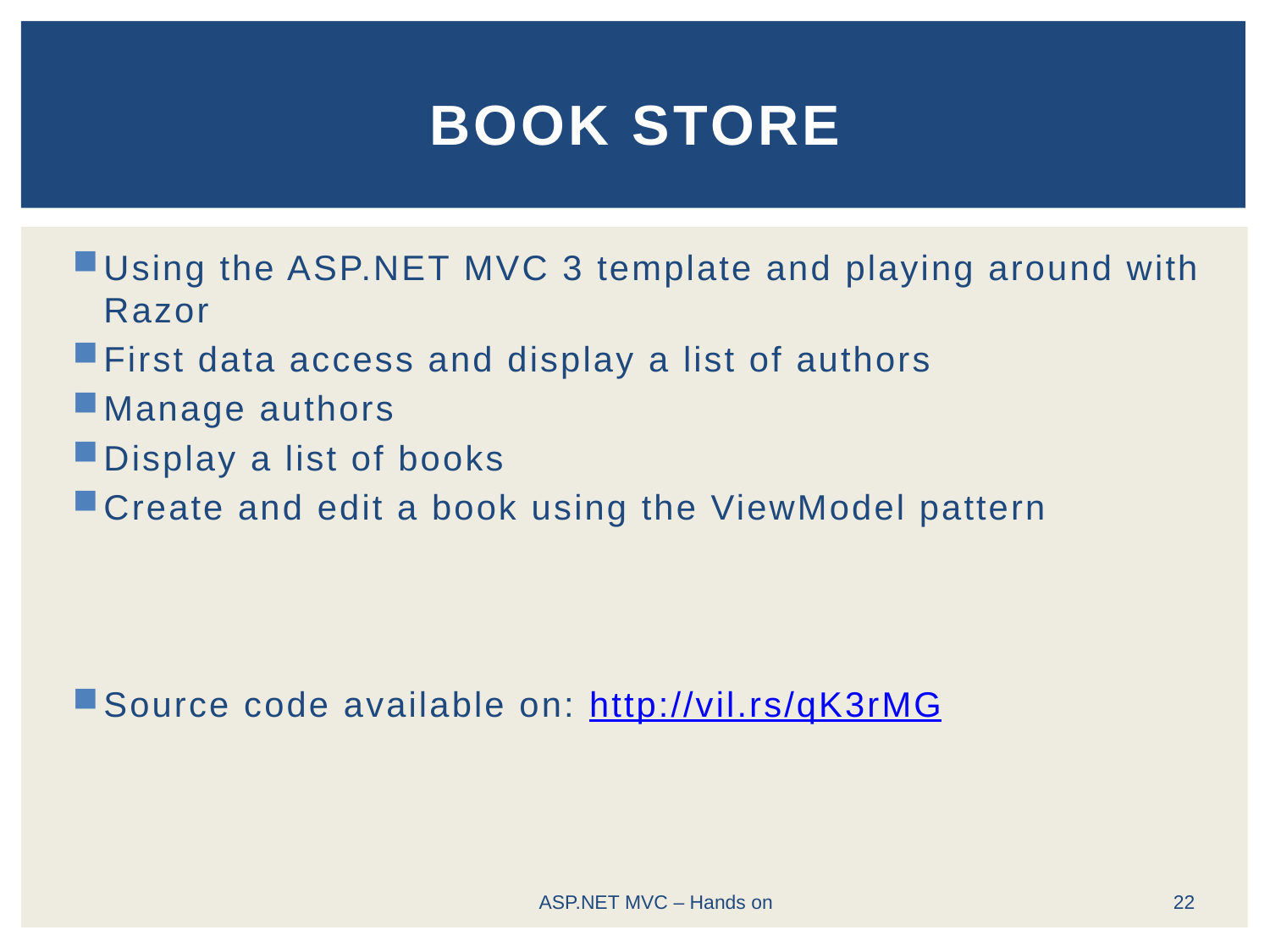

# Book store
Using the ASP.NET MVC 3 template and playing around with Razor
First data access and display a list of authors
Manage authors
Display a list of books
Create and edit a book using the ViewModel pattern

Source code available on: http://vil.rs/qK3rMG
22
ASP.NET MVC – Hands on